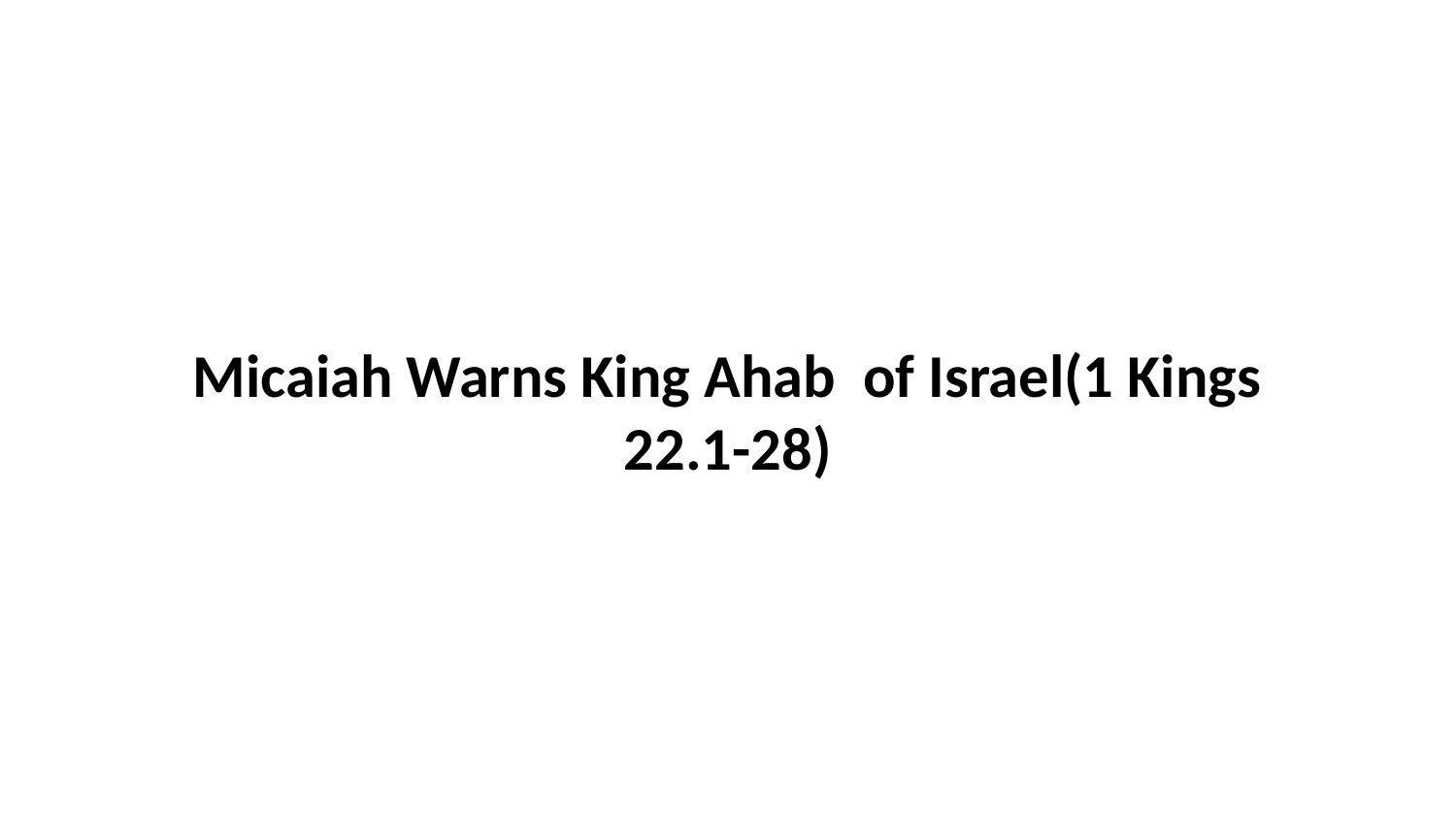

Micaiah Warns King Ahab  of Israel(1 Kings 22.1-28)